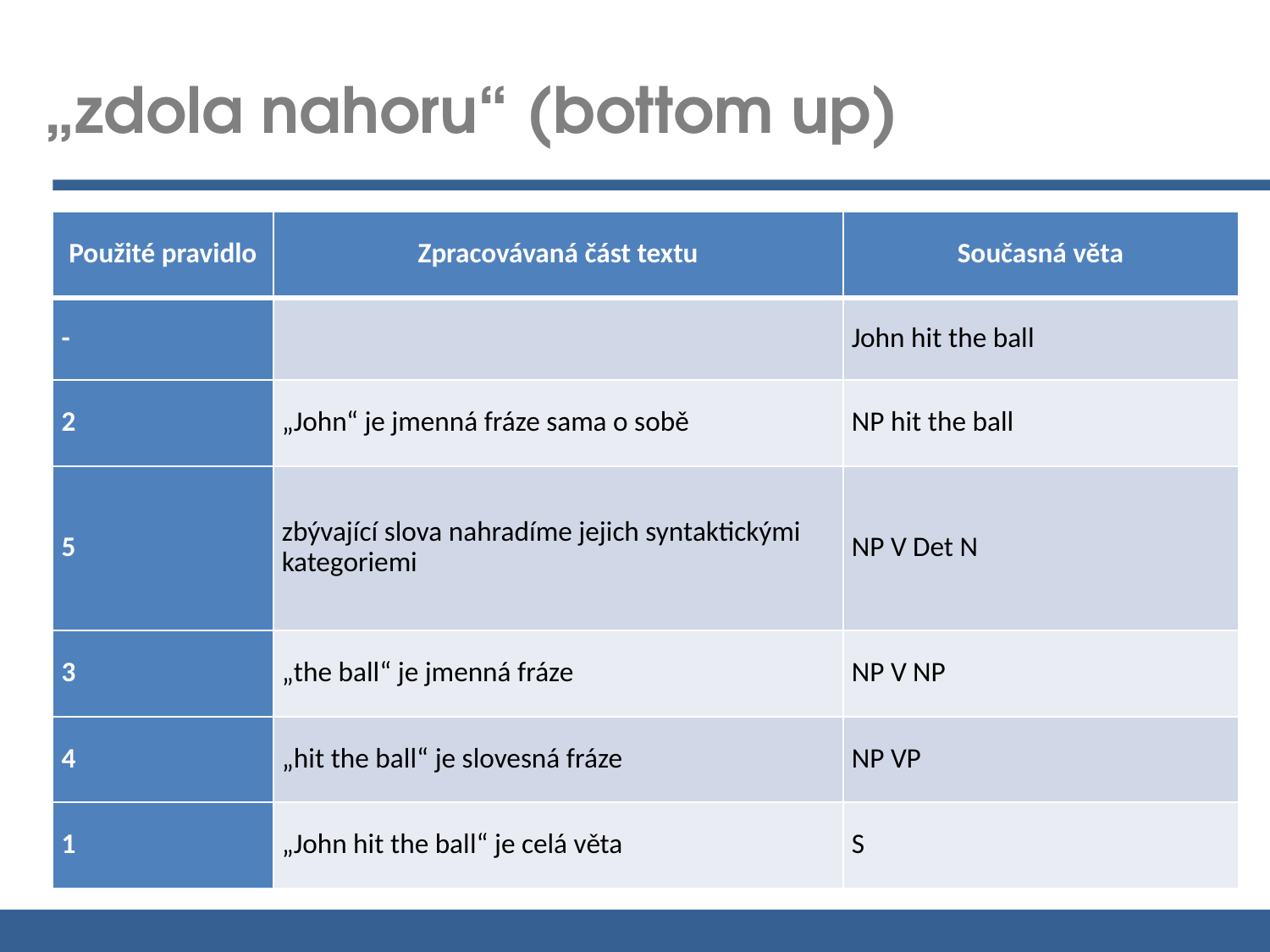

„zdola nahoru“ (bottom up)

| Použité pravidlo | Zpracovávaná část textu | Současná věta |
| --- | --- | --- |
| - |  | John hit the ball |
| 2 | „John“ je jmenná fráze sama o sobě | NP hit the ball |
| 5 | zbývající slova nahradíme jejich syntaktickými kategoriemi | NP V Det N |
| 3 | „the ball“ je jmenná fráze | NP V NP |
| 4 | „hit the ball“ je slovesná fráze | NP VP |
| 1 | „John hit the ball“ je celá věta | S |